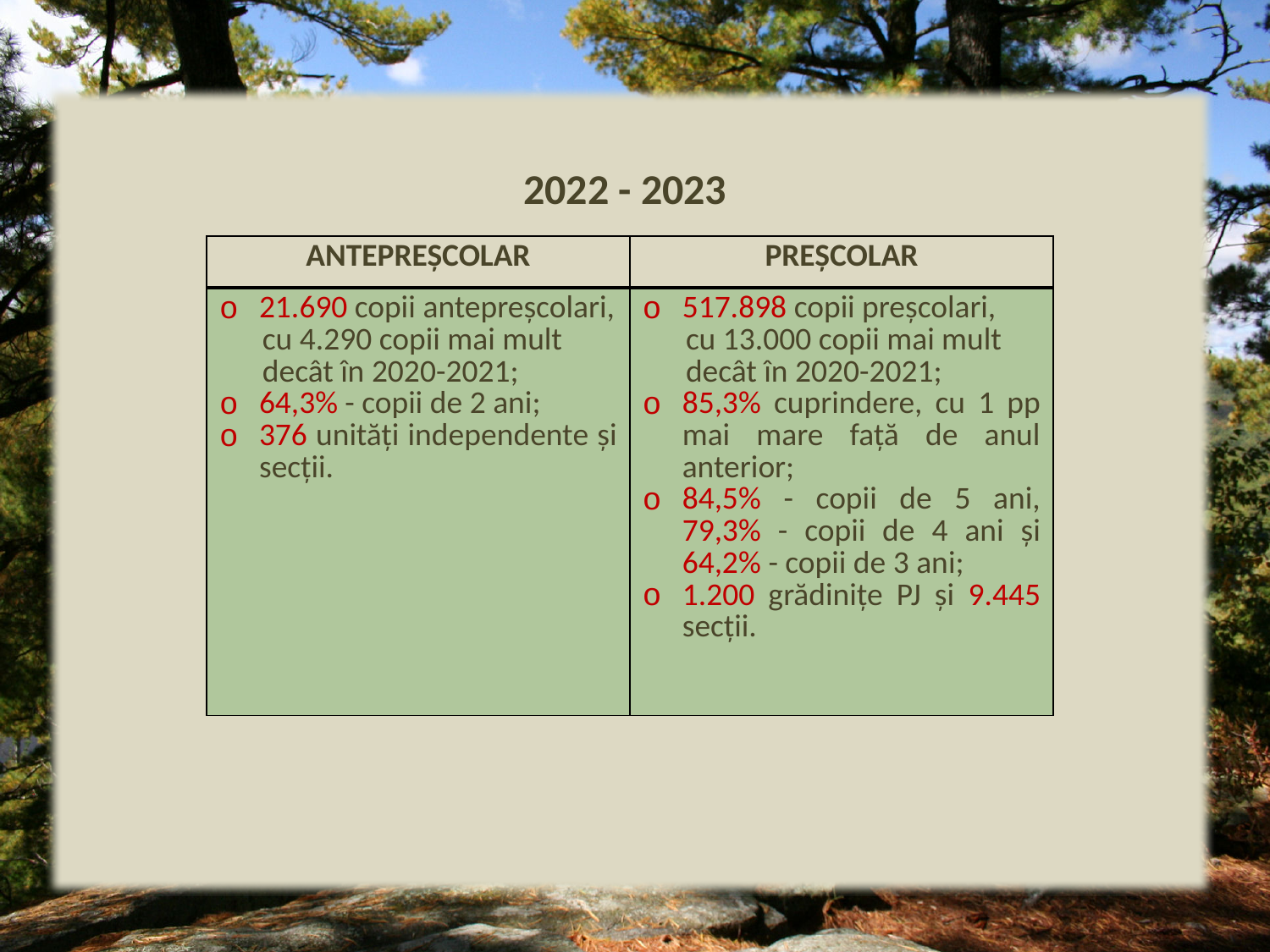

2022 - 2023
| ANTEPREȘCOLAR | PREȘCOLAR |
| --- | --- |
| 21.690 copii antepreșcolari, cu 4.290 copii mai mult decât în 2020-2021; 64,3% - copii de 2 ani; 376 unități independente și secții. | 517.898 copii preșcolari, cu 13.000 copii mai mult decât în 2020-2021; 85,3% cuprindere, cu 1 pp mai mare față de anul anterior; 84,5% - copii de 5 ani, 79,3% - copii de 4 ani și 64,2% - copii de 3 ani; 1.200 grădinițe PJ și 9.445 secții. |